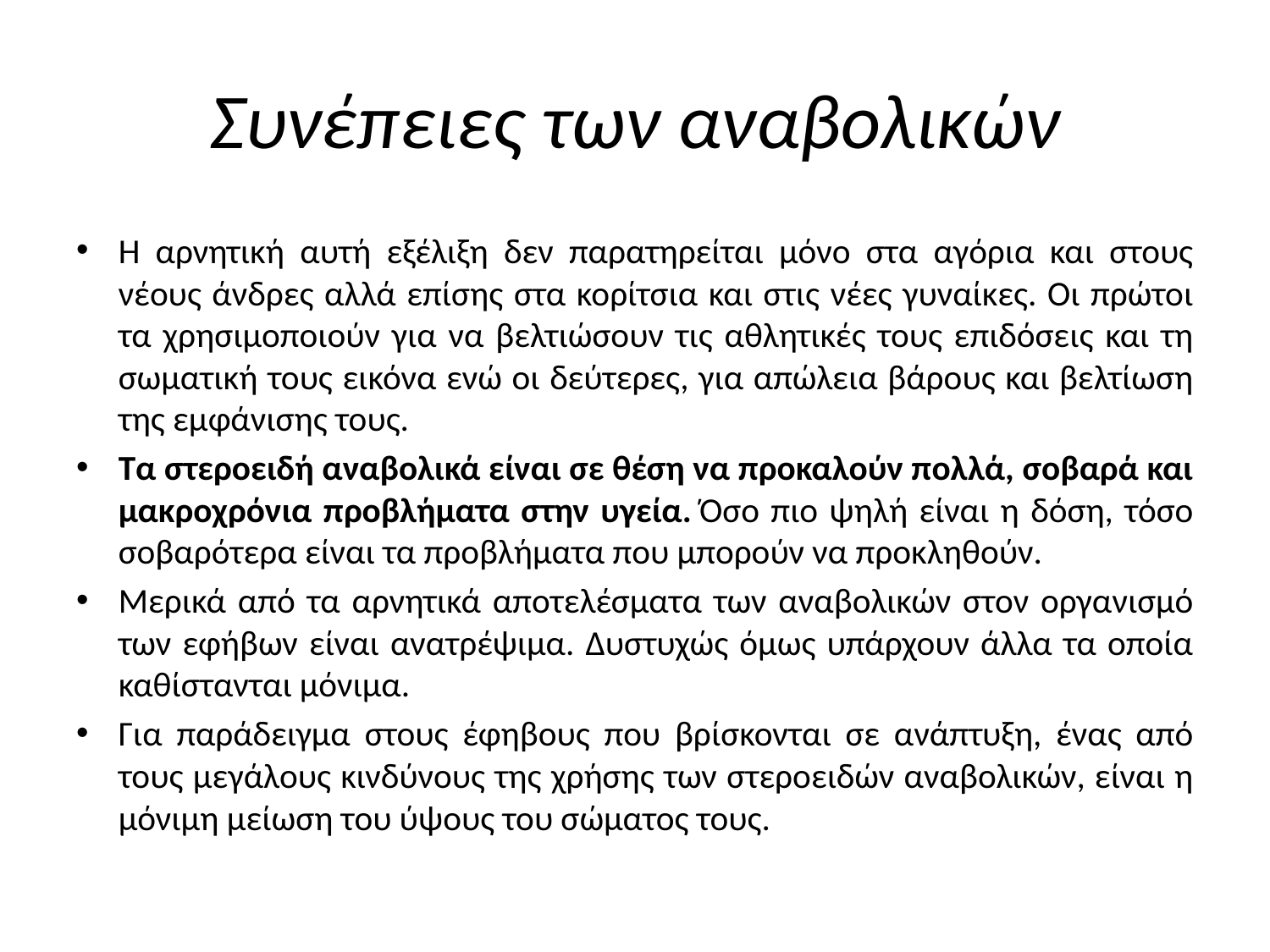

# Συνέπειες των αναβολικών
Η αρνητική αυτή εξέλιξη δεν παρατηρείται μόνο στα αγόρια και στους νέους άνδρες αλλά επίσης στα κορίτσια και στις νέες γυναίκες. Οι πρώτοι τα χρησιμοποιούν για να βελτιώσουν τις αθλητικές τους επιδόσεις και τη σωματική τους εικόνα ενώ οι δεύτερες, για απώλεια βάρους και βελτίωση της εμφάνισης τους.
Τα στεροειδή αναβολικά είναι σε θέση να προκαλούν πολλά, σοβαρά και μακροχρόνια προβλήματα στην υγεία. Όσο πιο ψηλή είναι η δόση, τόσο σοβαρότερα είναι τα προβλήματα που μπορούν να προκληθούν.
Μερικά από τα αρνητικά αποτελέσματα των αναβολικών στον οργανισμό των εφήβων είναι ανατρέψιμα. Δυστυχώς όμως υπάρχουν άλλα τα οποία καθίστανται μόνιμα.
Για παράδειγμα στους έφηβους που βρίσκονται σε ανάπτυξη, ένας από τους μεγάλους κινδύνους της χρήσης των στεροειδών αναβολικών, είναι η μόνιμη μείωση του ύψους του σώματος τους.